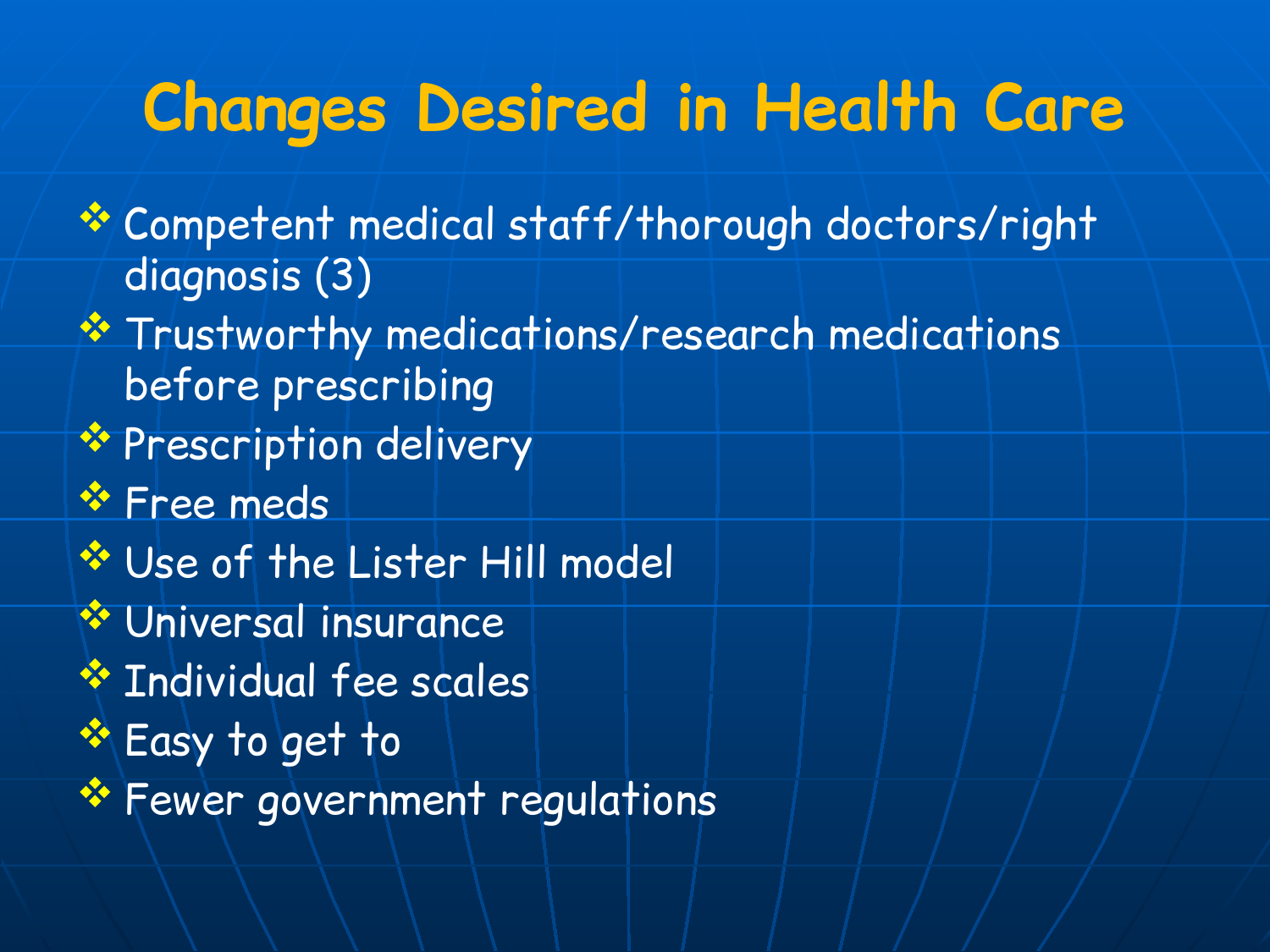

# Changes Desired in Health Care
Competent medical staff/thorough doctors/right diagnosis (3)
Trustworthy medications/research medications before prescribing
Prescription delivery
Free meds
Use of the Lister Hill model
Universal insurance
Individual fee scales
Easy to get to
Fewer government regulations